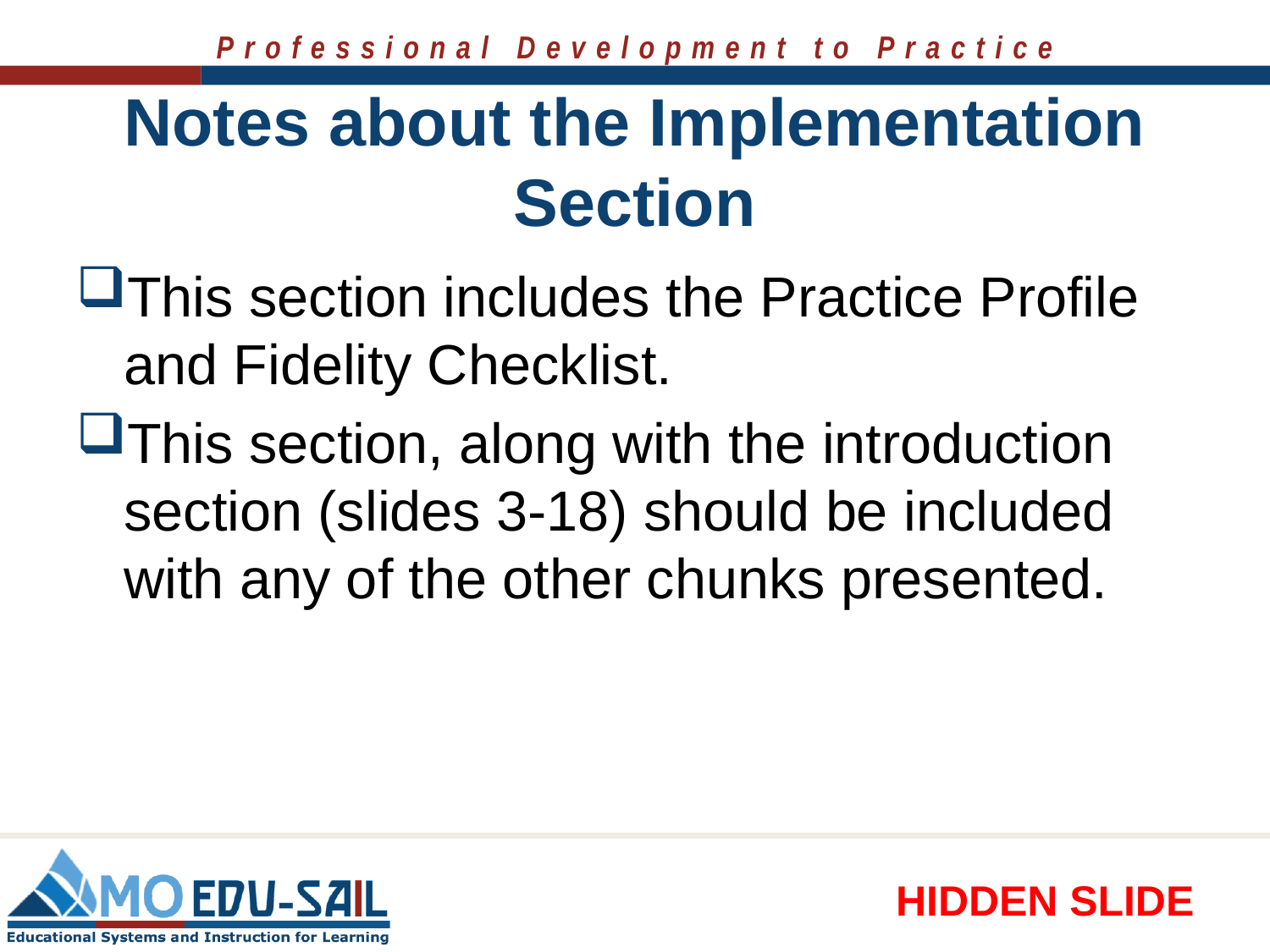

# Notes about the Implementation Section
This section includes the Practice Profile and Fidelity Checklist.
This section, along with the introduction section (slides 3-18) should be included with any of the other chunks presented.
HIDDEN SLIDE